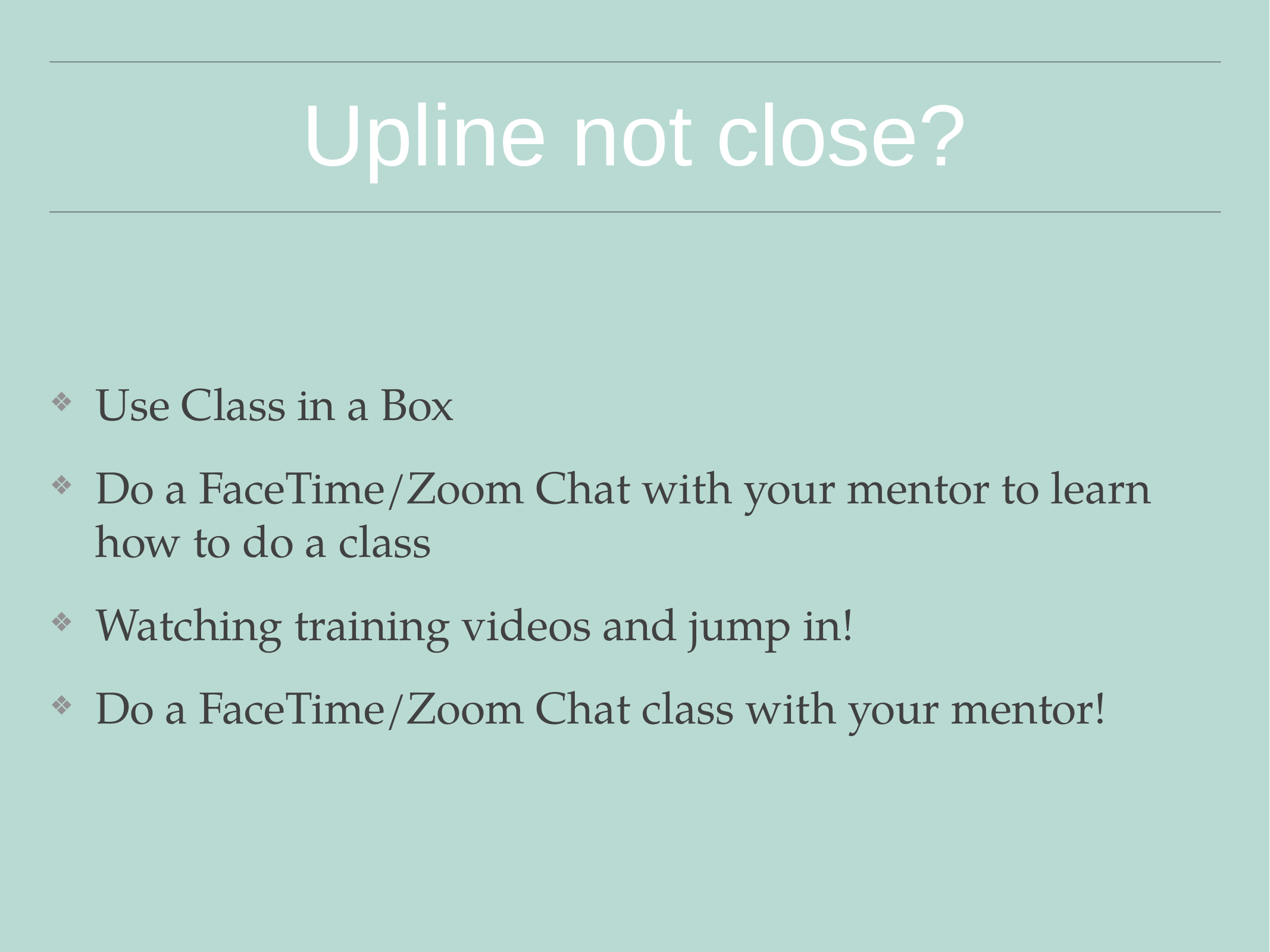

# Upline not close?
Use Class in a Box
Do a FaceTime/Zoom Chat with your mentor to learn how to do a class
Watching training videos and jump in!
Do a FaceTime/Zoom Chat class with your mentor!